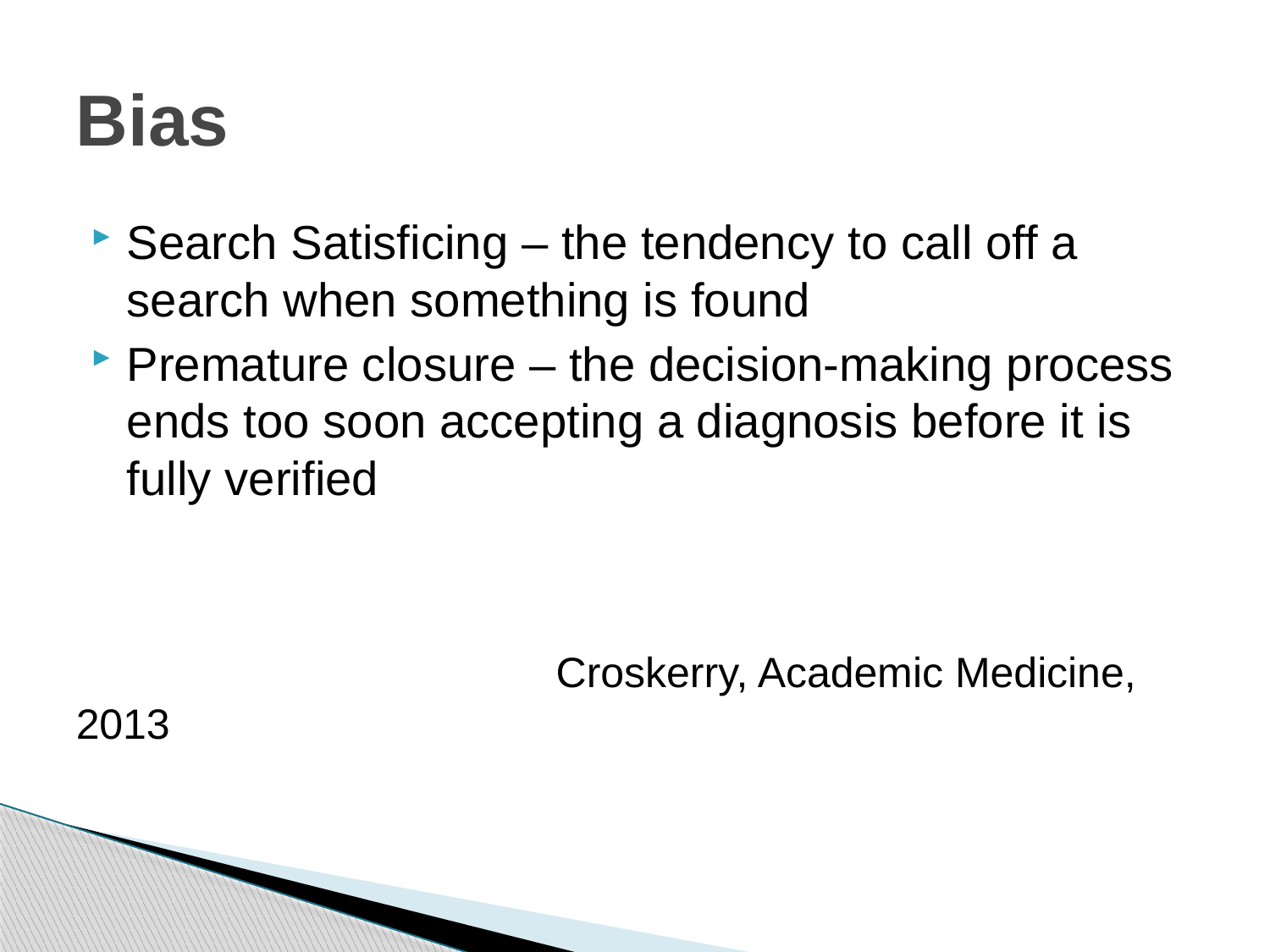

# Bias
Search Satisficing – the tendency to call off a search when something is found
Premature closure – the decision-making process ends too soon accepting a diagnosis before it is fully verified

                                    Croskerry, Academic Medicine, 2013